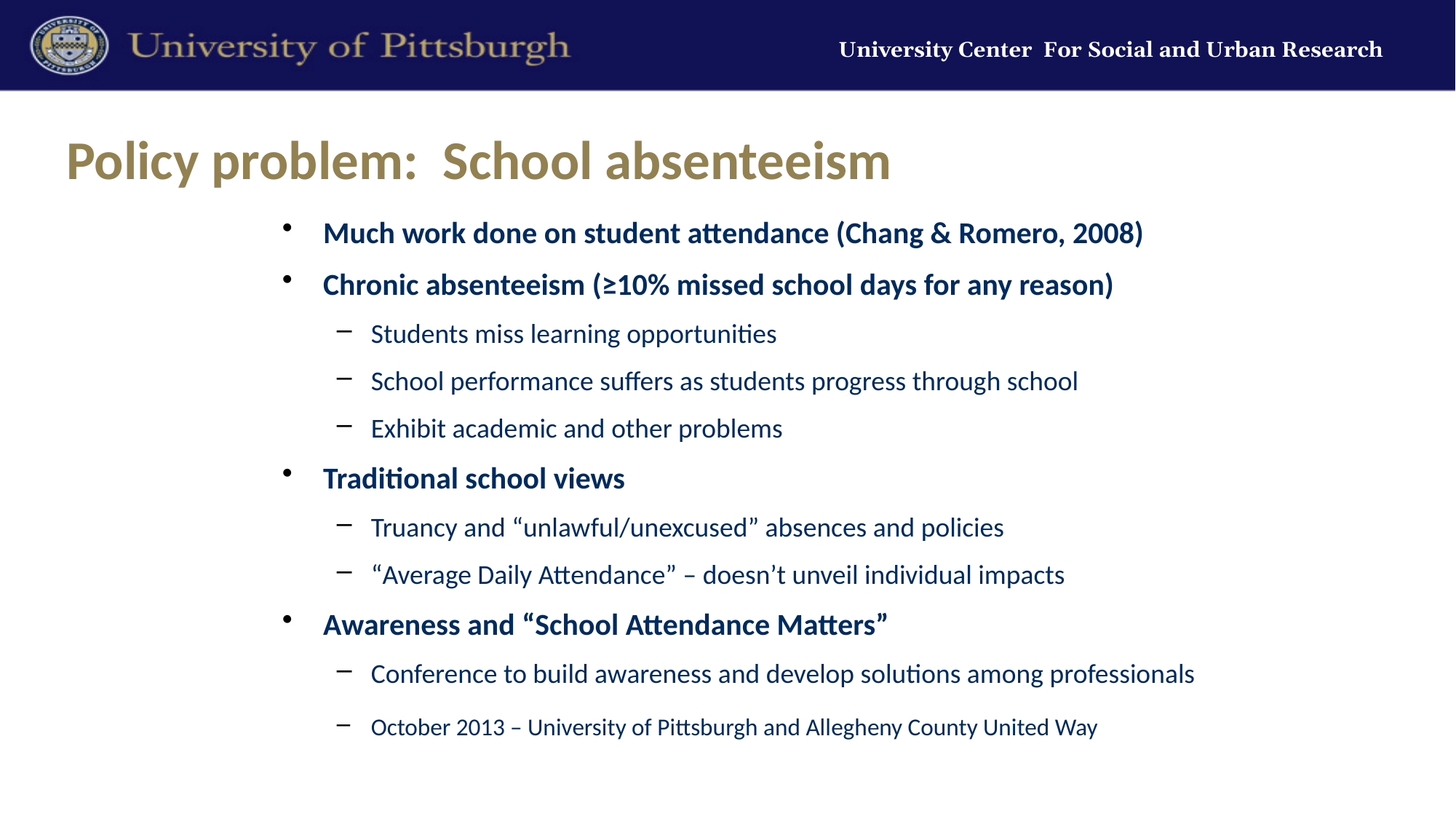

# Policy problem:  School absenteeism
Much work done on student attendance (Chang & Romero, 2008)
Chronic absenteeism (≥10% missed school days for any reason)
Students miss learning opportunities
School performance suffers as students progress through school
Exhibit academic and other problems
Traditional school views
Truancy and “unlawful/unexcused” absences and policies
“Average Daily Attendance” – doesn’t unveil individual impacts
Awareness and “School Attendance Matters”
Conference to build awareness and develop solutions among professionals
October 2013 – University of Pittsburgh and Allegheny County United Way